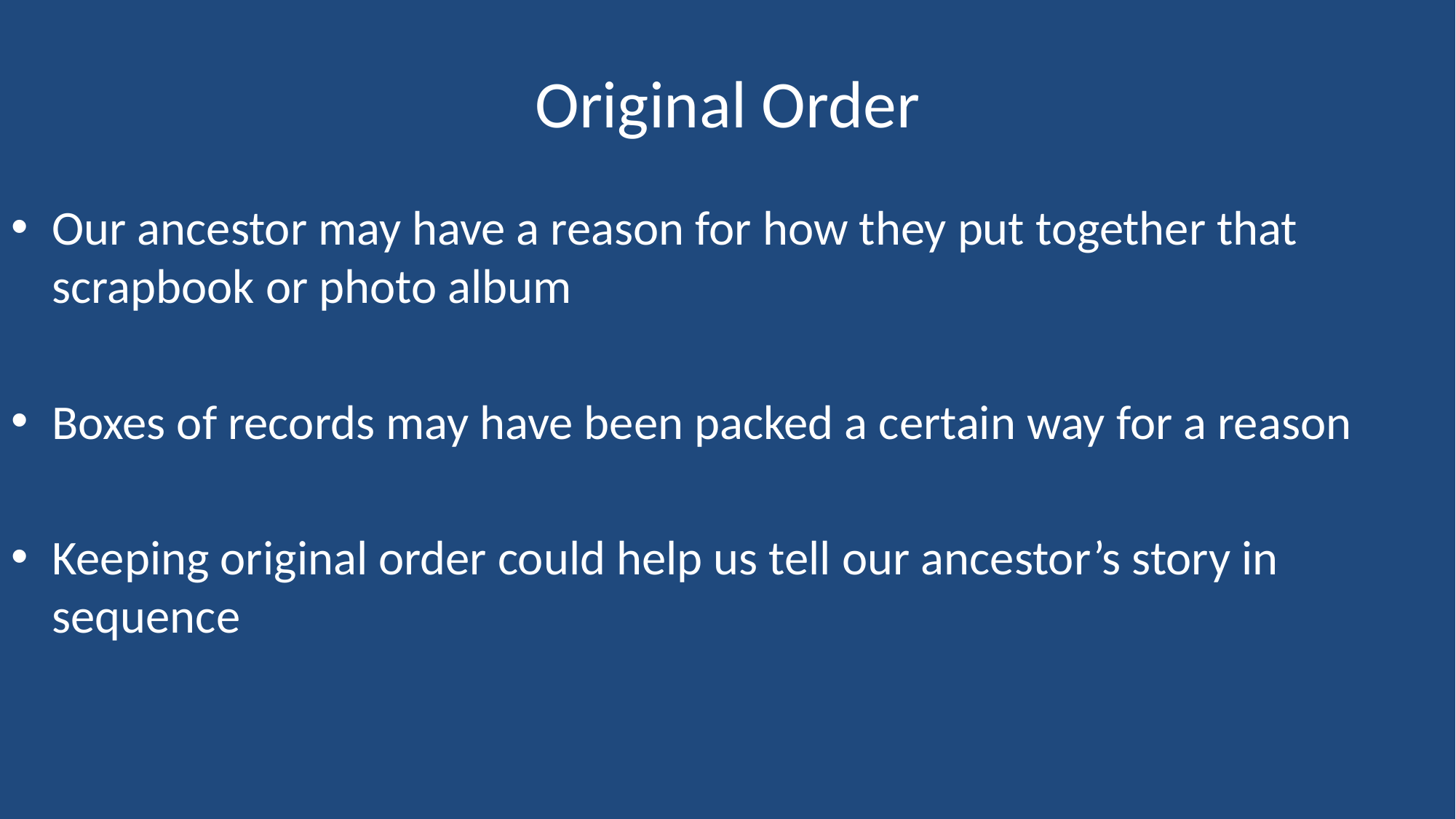

# Original Order
Our ancestor may have a reason for how they put together that scrapbook or photo album

Boxes of records may have been packed a certain way for a reason

Keeping original order could help us tell our ancestor’s story in sequence